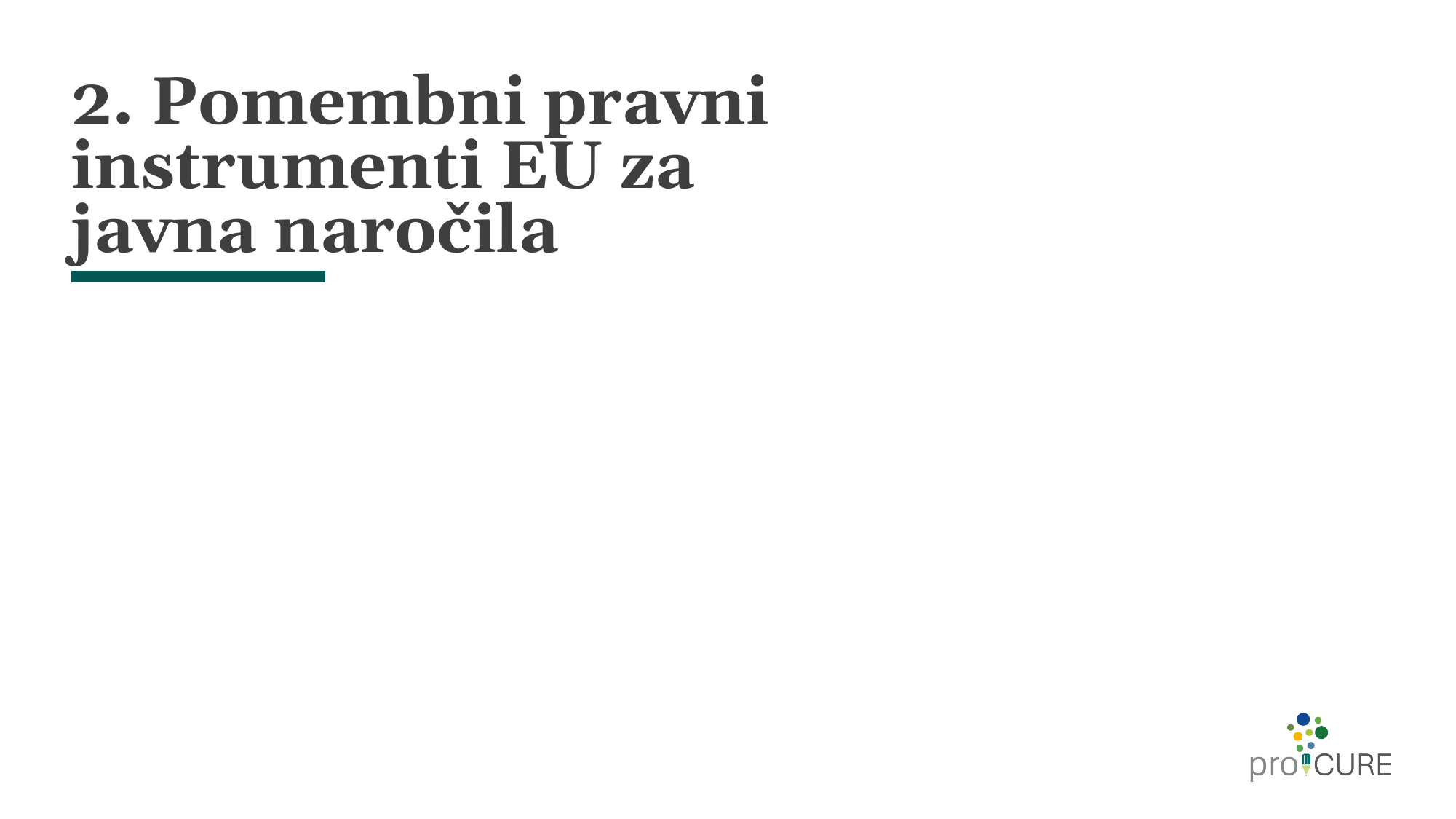

# 2. Pomembni pravni instrumenti EU za javna naročila